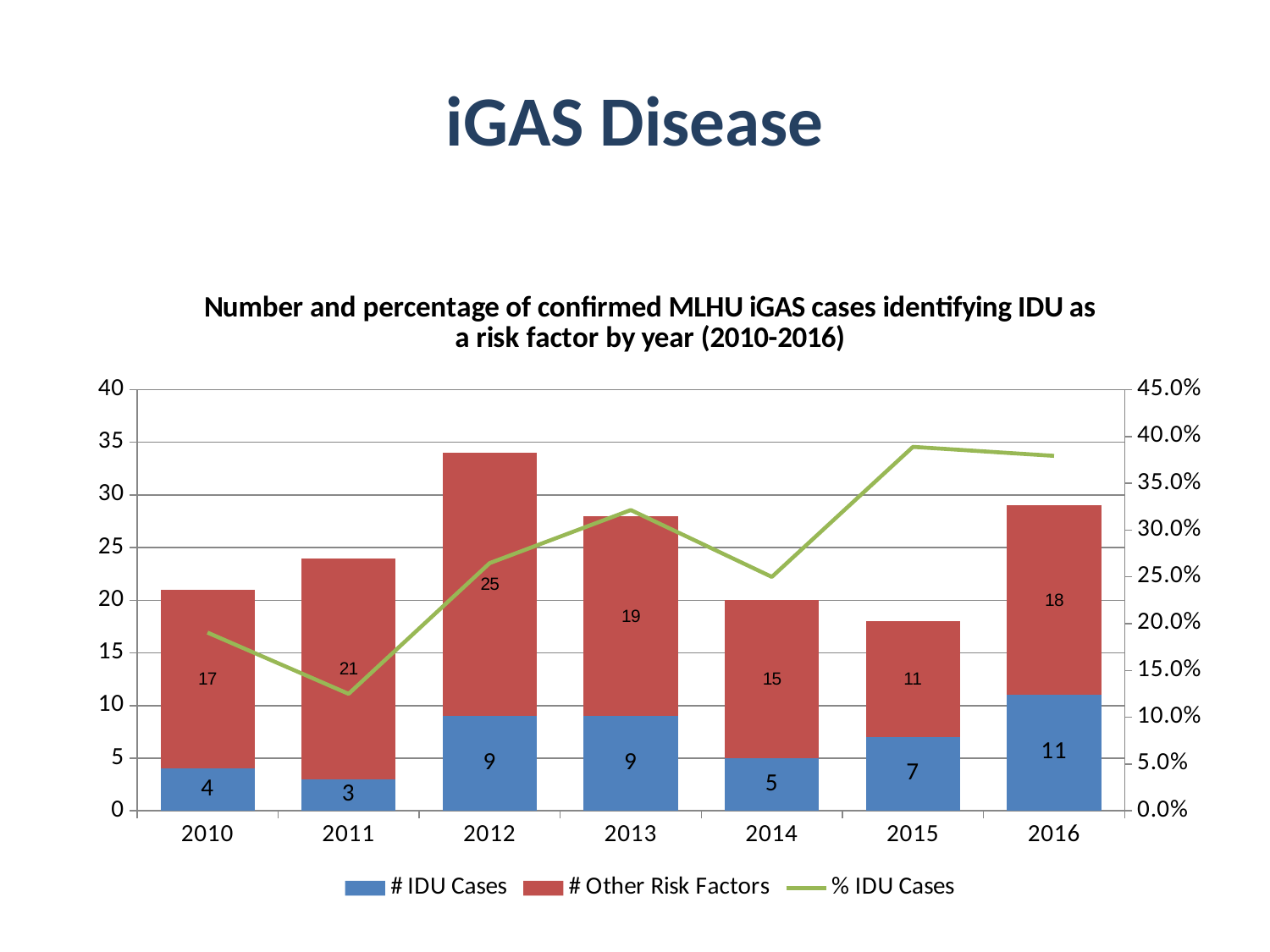

# iGAS Disease

### Chart: Number and percentage of confirmed MLHU iGAS cases identifying IDU as a risk factor by year (2010-2016)

| Category |  |  |  |
|---|---|---|---|
| 2010 | 4.0 | 17.0 | 0.19047619047619058 |
| 2011 | 3.0 | 21.0 | 0.125 |
| 2012 | 9.0 | 25.0 | 0.26470588235294135 |
| 2013 | 9.0 | 19.0 | 0.3214285714285717 |
| 2014 | 5.0 | 15.0 | 0.25 |
| 2015 | 7.0 | 11.0 | 0.38888888888888923 |
| 2016 | 11.0 | 18.0 | 0.37931034482758635 |